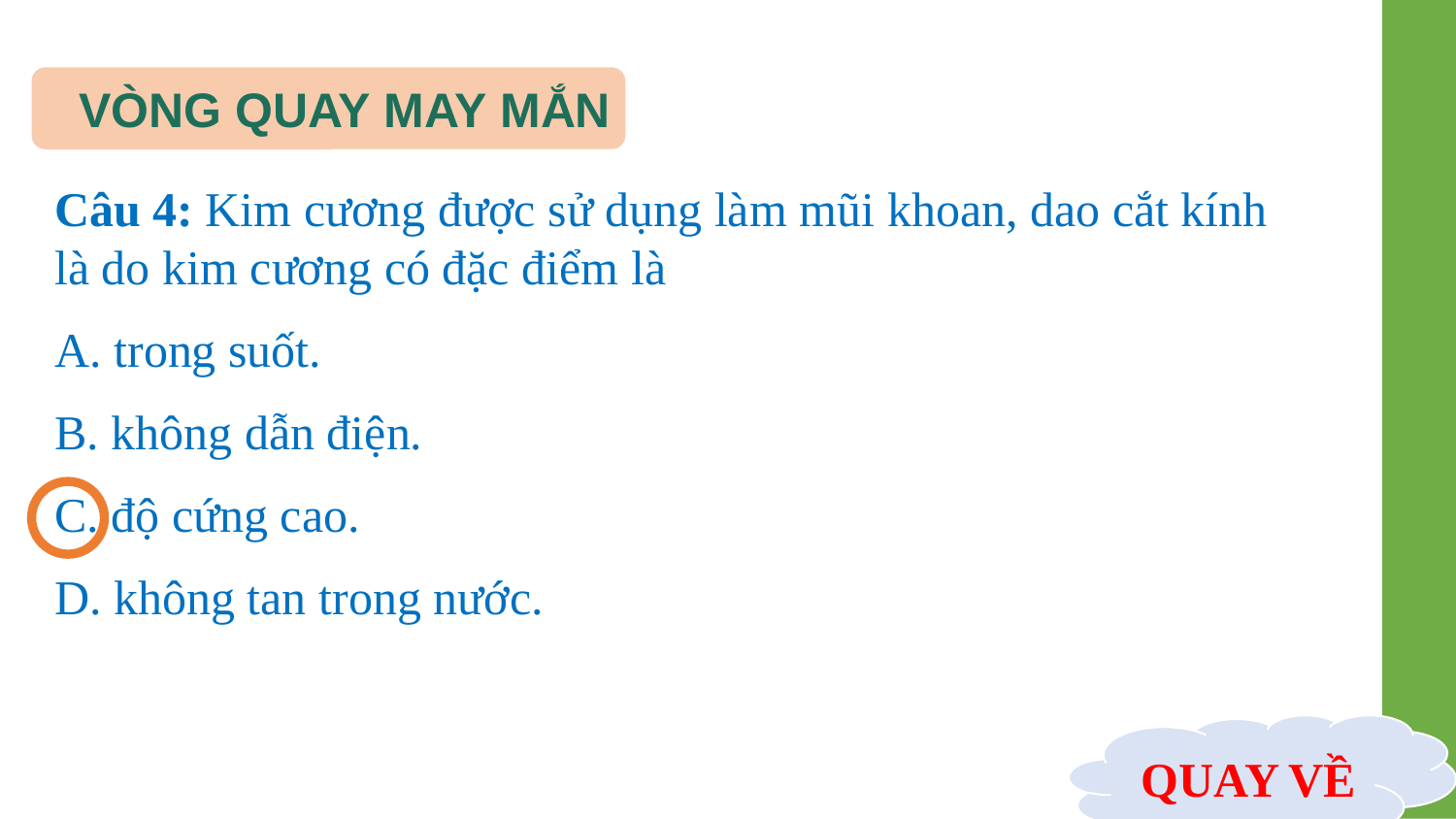

VÒNG QUAY MAY MẮN
Câu 4: Kim cương được sử dụng làm mũi khoan, dao cắt kính là do kim cương có đặc điểm là
A. trong suốt.
B. không dẫn điện.
C. độ cứng cao.
D. không tan trong nước.

QUAY VỀ